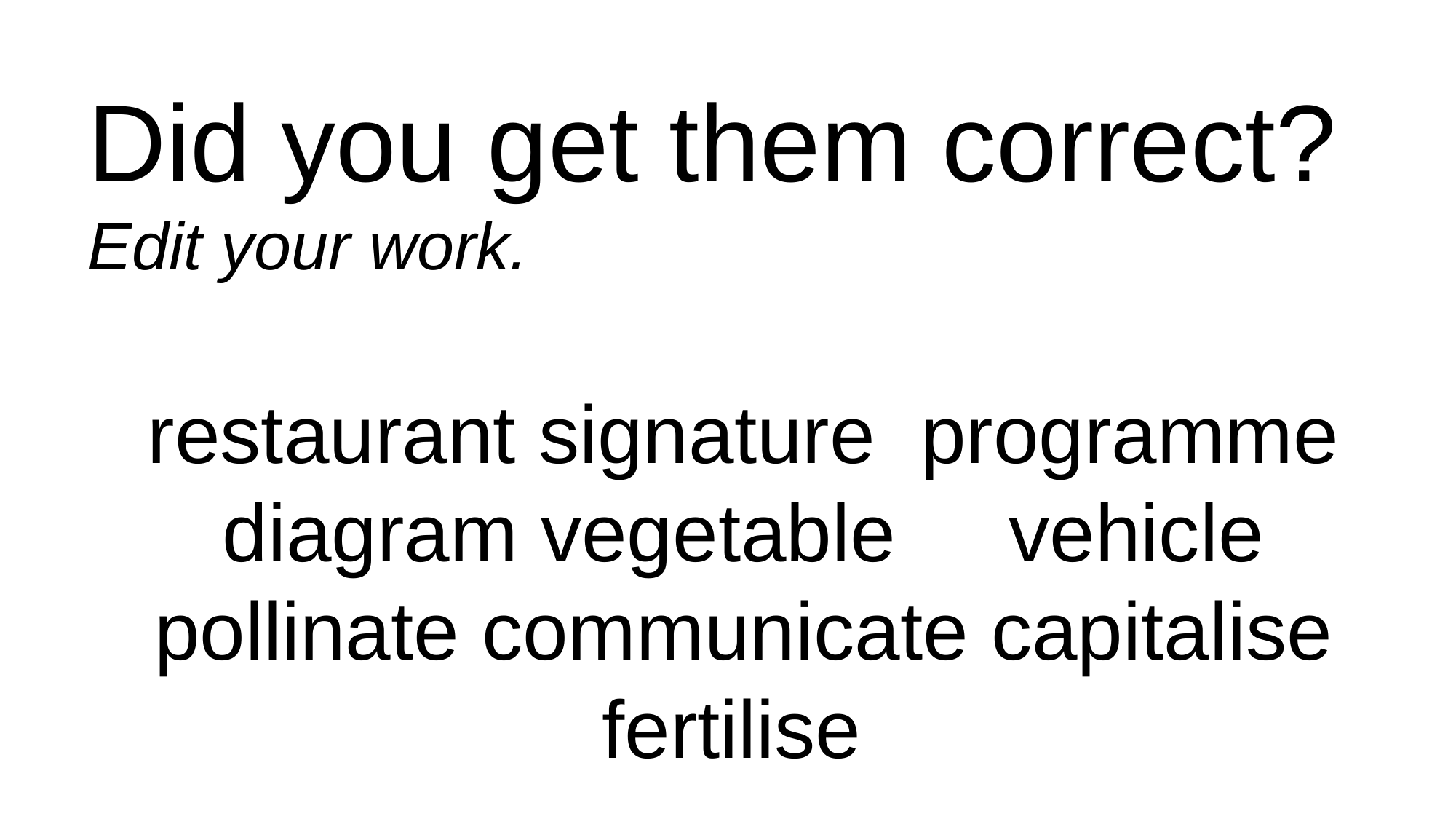

Did you get them correct?
Edit your work.

restaurant signature  programme diagram vegetable     vehicle pollinate communicate capitalise fertilise